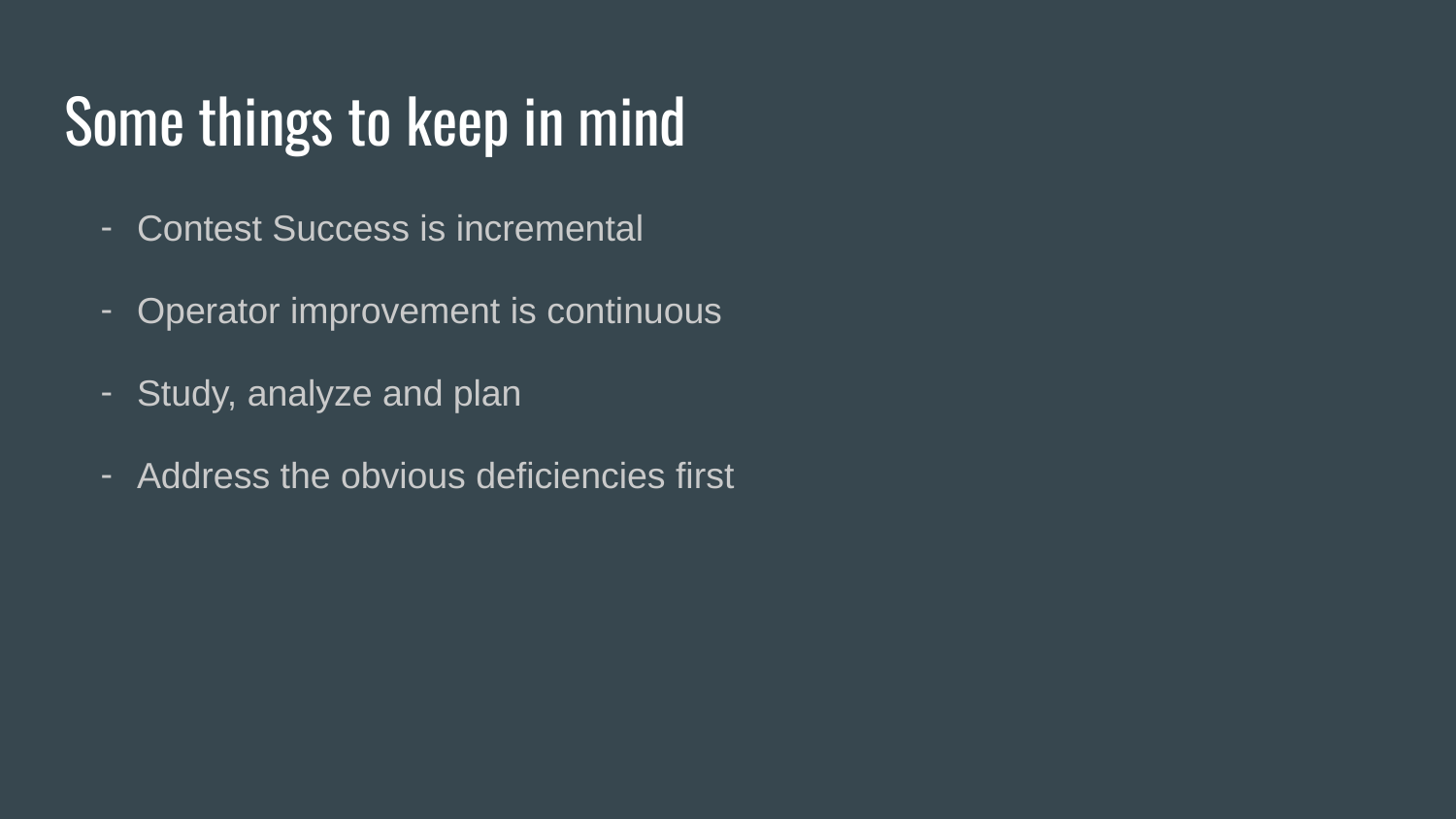

# Some things to keep in mind
Contest Success is incremental
Operator improvement is continuous
Study, analyze and plan
Address the obvious deficiencies first